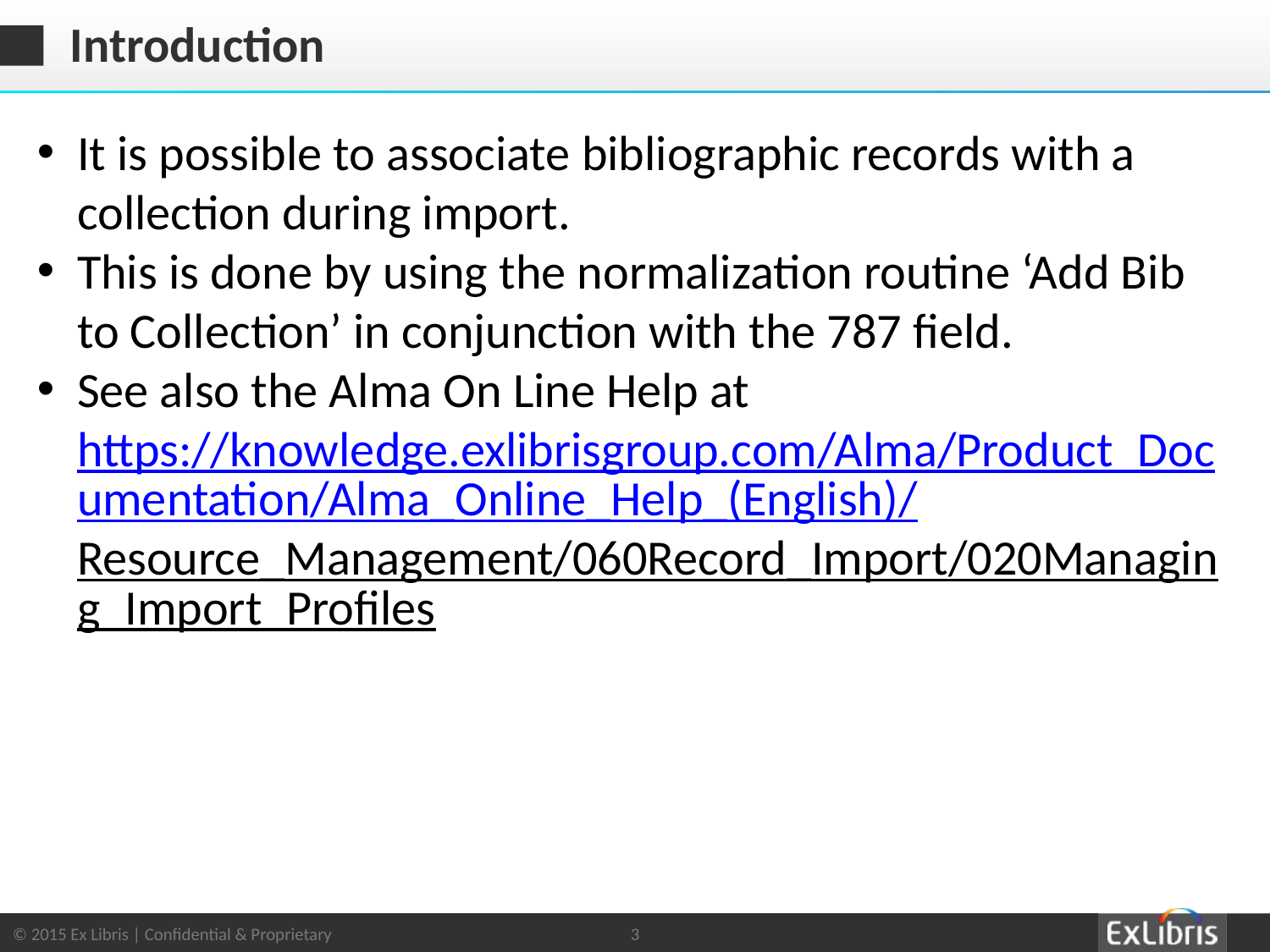

# Introduction
It is possible to associate bibliographic records with a collection during import.
This is done by using the normalization routine ‘Add Bib to Collection’ in conjunction with the 787 field.
See also the Alma On Line Help at https://knowledge.exlibrisgroup.com/Alma/Product_Documentation/Alma_Online_Help_(English)/Resource_Management/060Record_Import/020Managing_Import_Profiles
3